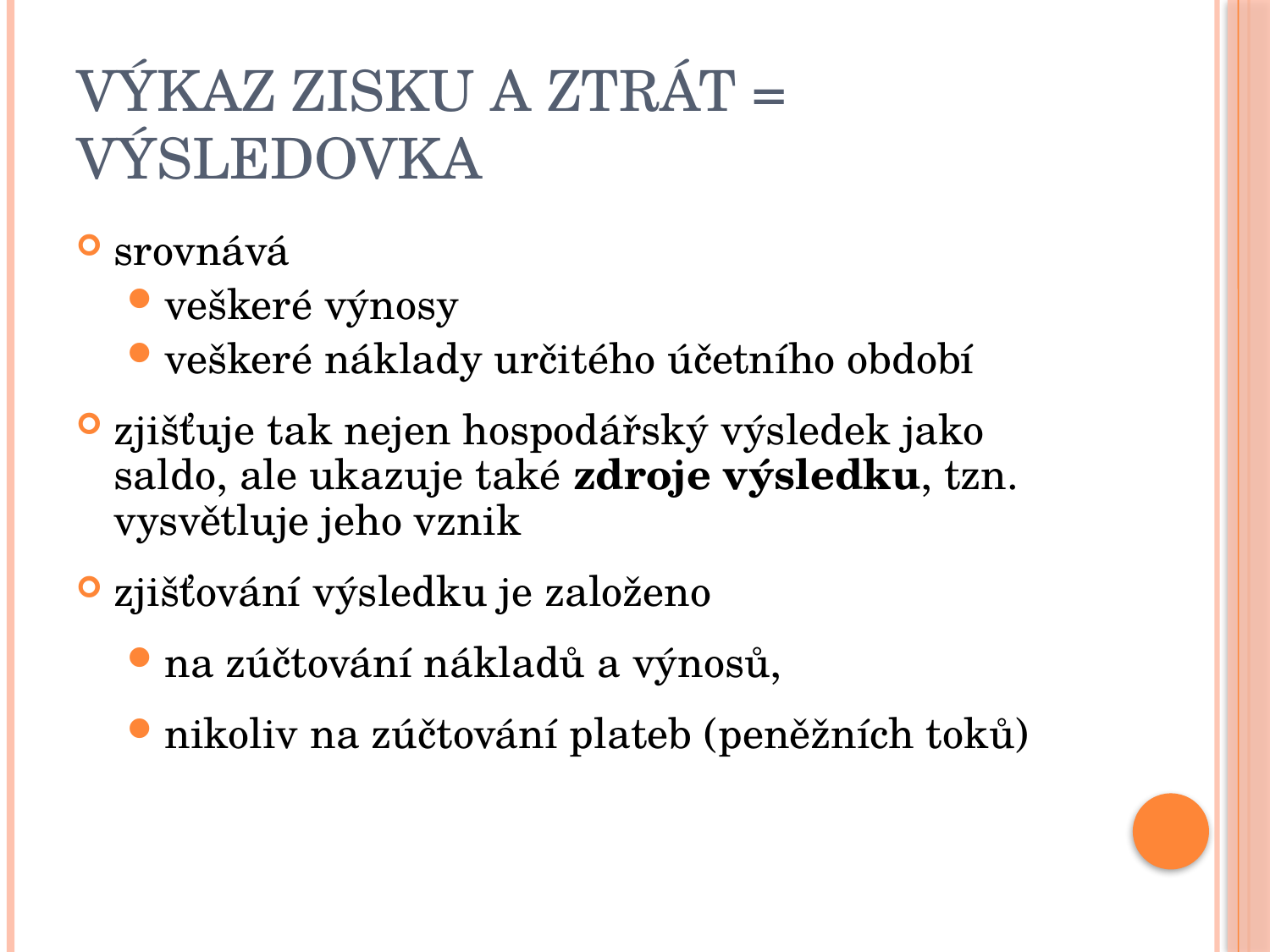

# Výkaz zisku a ztrát = výsledovka
srovnává
veškeré výnosy
veškeré náklady určitého účetního období
zjišťuje tak nejen hospodářský výsledek jako saldo, ale ukazuje také zdroje výsledku, tzn. vysvětluje jeho vznik
zjišťování výsledku je založeno
na zúčtování nákladů a výnosů,
nikoliv na zúčtování plateb (peněžních toků)